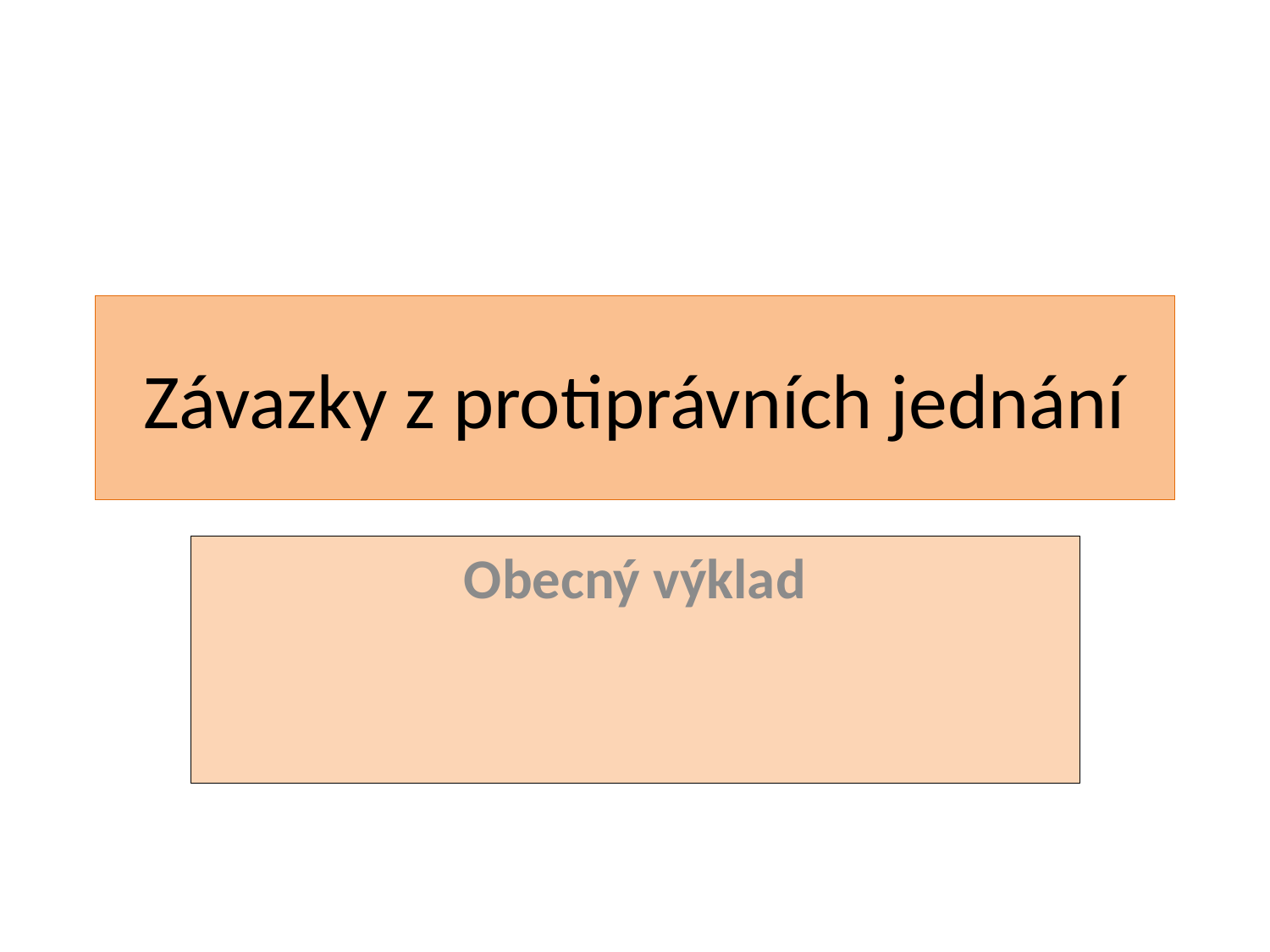

# Závazky z protiprávních jednání
Obecný výklad